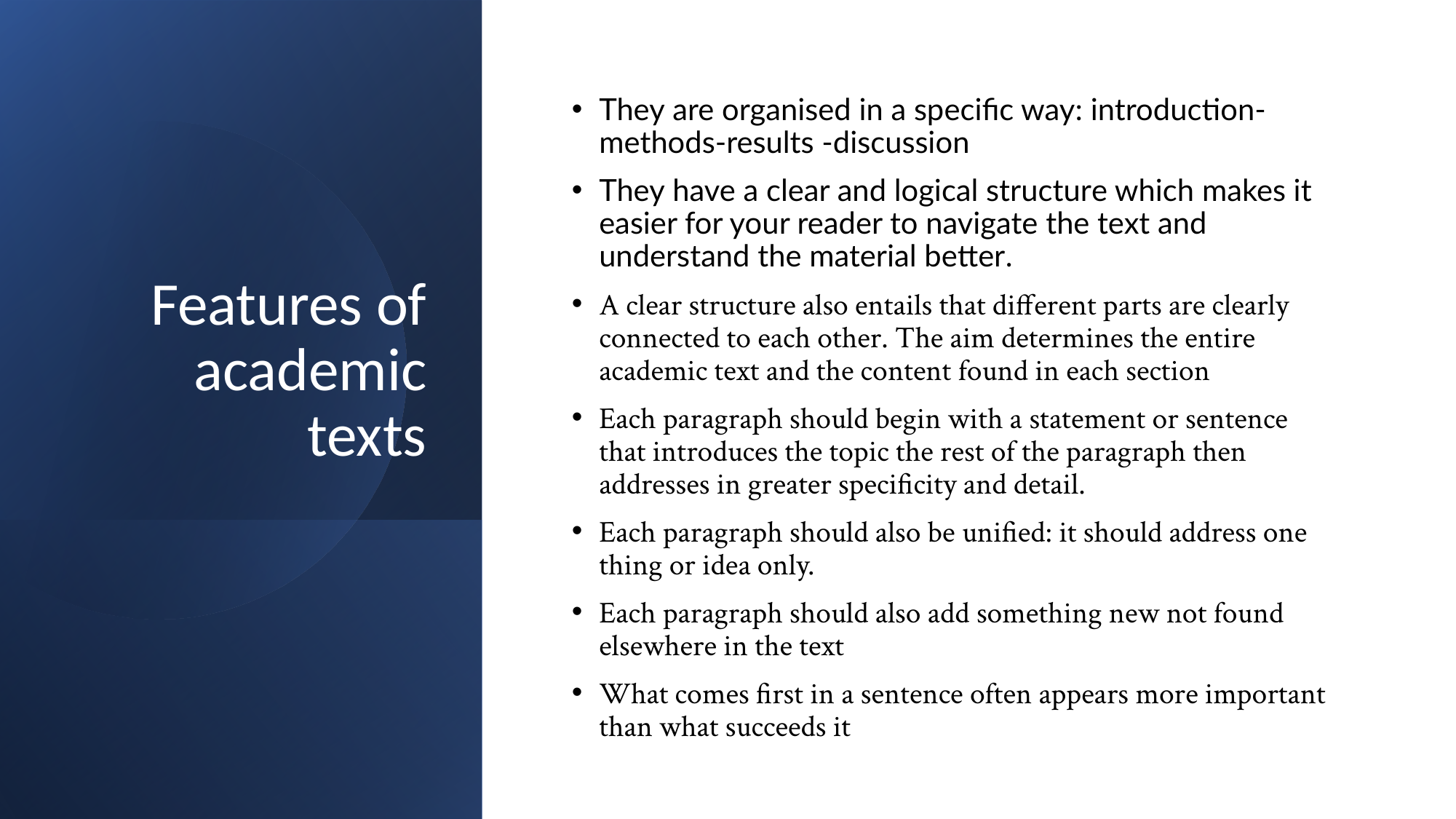

# Features of academic texts
They are organised in a specific way: introduction- methods-results -discussion
They have a clear and logical structure which makes it easier for your reader to navigate the text and understand the material better.
A clear structure also entails that different parts are clearly connected to each other. The aim determines the entire academic text and the content found in each section
Each paragraph should begin with a statement or sentence that introduces the topic the rest of the paragraph then addresses in greater specificity and detail.
Each paragraph should also be unified: it should address one thing or idea only.
Each paragraph should also add something new not found elsewhere in the text
What comes first in a sentence often appears more important than what succeeds it